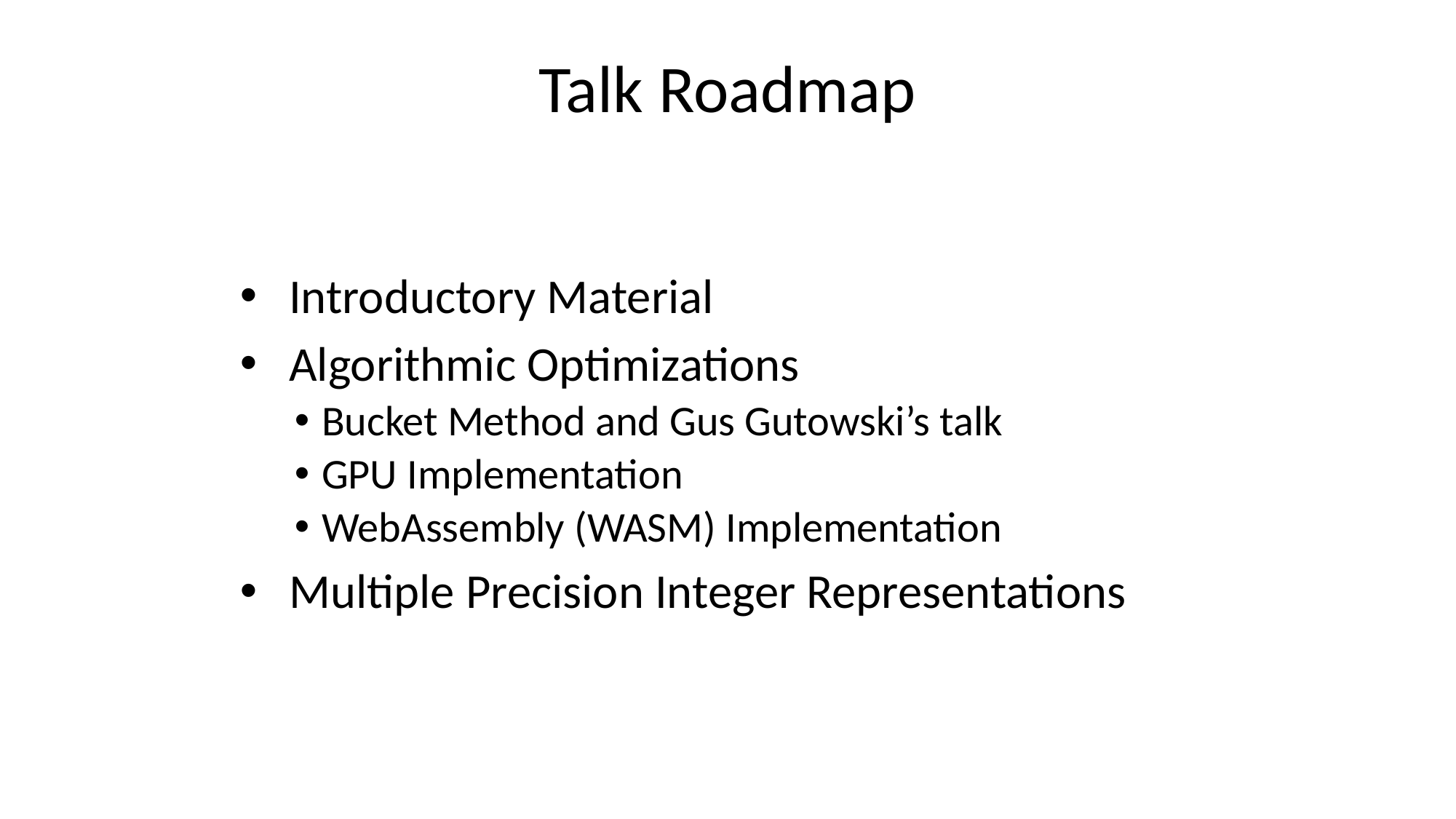

# Talk Roadmap
  Introductory Material
  Algorithmic Optimizations
Bucket Method and Gus Gutowski’s talk
GPU Implementation
WebAssembly (WASM) Implementation
  Multiple Precision Integer Representations